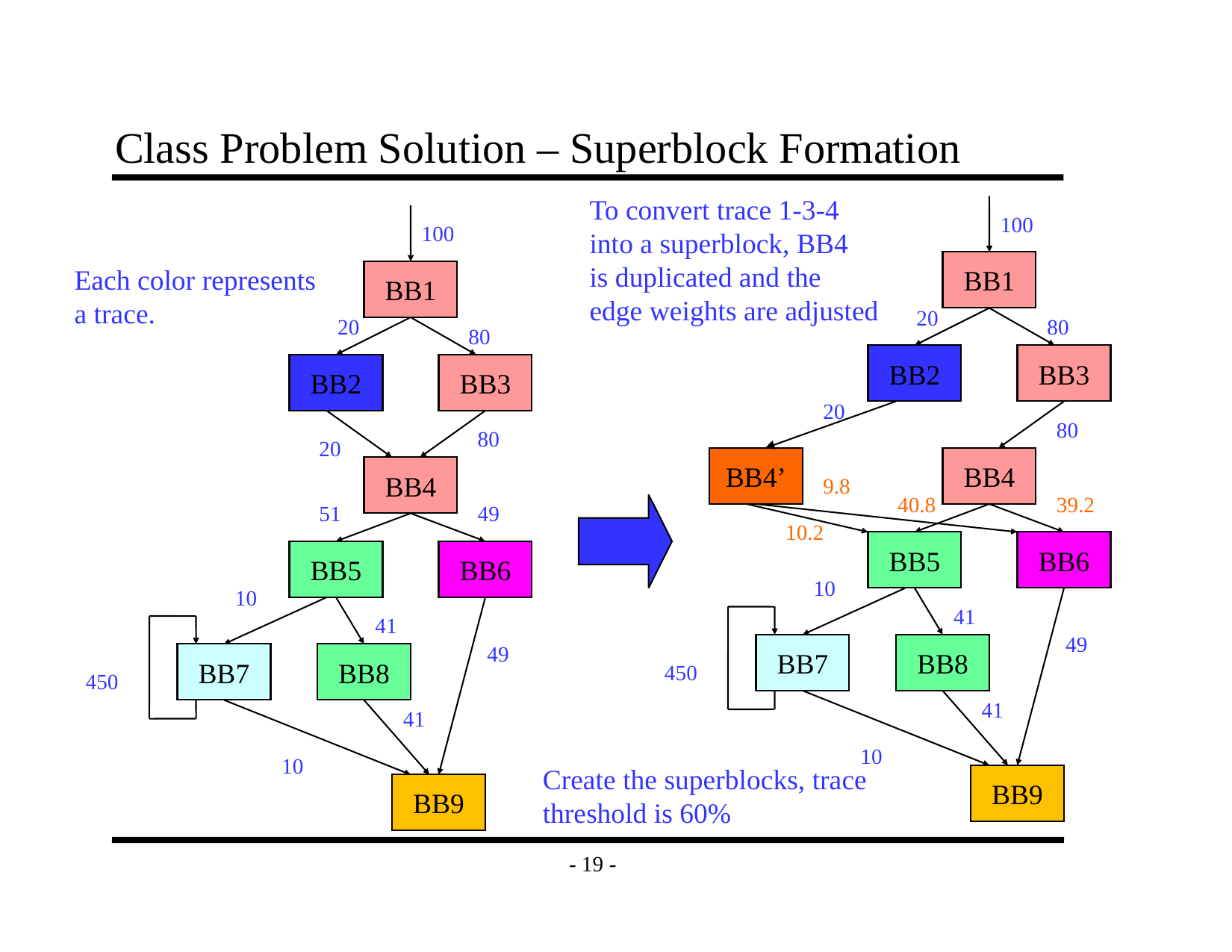

# Class Problem Solution – Superblock Formation
To convert trace 1-3-4
into a superblock, BB4
is duplicated and the
edge weights are adjusted

100

100
BB1
Each color represents
a trace.
BB1
20
20
80

80

BB2
BB3
BB2
BB3
20

80

80
20
BB4’
BB4
BB4
9.8
40.8
39.2
51
49

10.2
BB5
BB6
BB5
BB6
10
10

41

41

49
49
BB7
BB8
BB7
BB8
450
450
41

41

10
10
Create the superblocks, trace
threshold is 60%
BB9
BB9